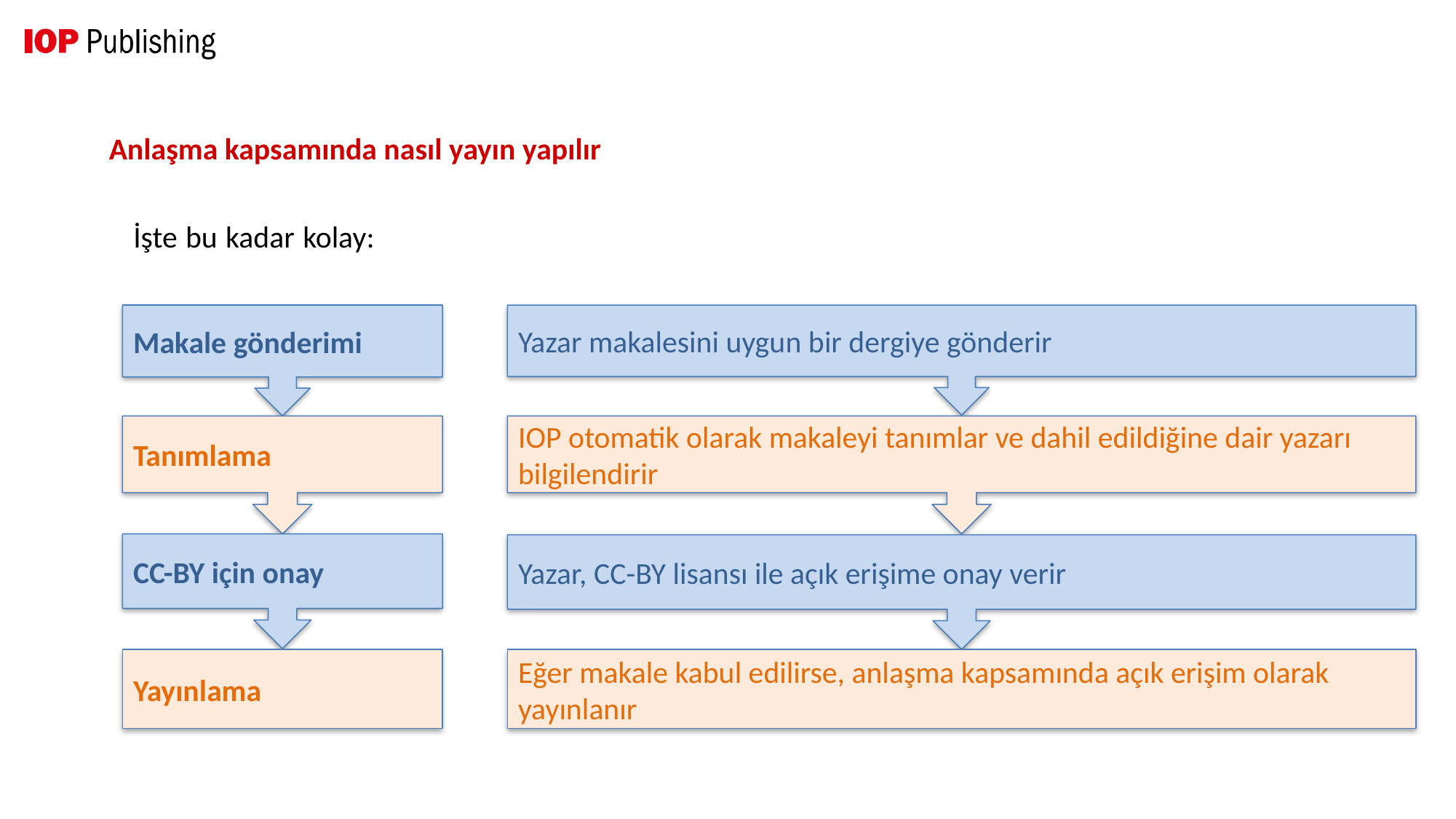

Anlaşma kapsamında nasıl yayın yapılır
İşte bu kadar kolay:
Makale gönderimi
Yazar makalesini uygun bir dergiye gönderir
Tanımlama
IOP otomatik olarak makaleyi tanımlar ve dahil edildiğine dair yazarı bilgilendirir
CC-BY için onay
Yazar, CC-BY lisansı ile açık erişime onay verir
Yayınlama
Eğer makale kabul edilirse, anlaşma kapsamında açık erişim olarak yayınlanır